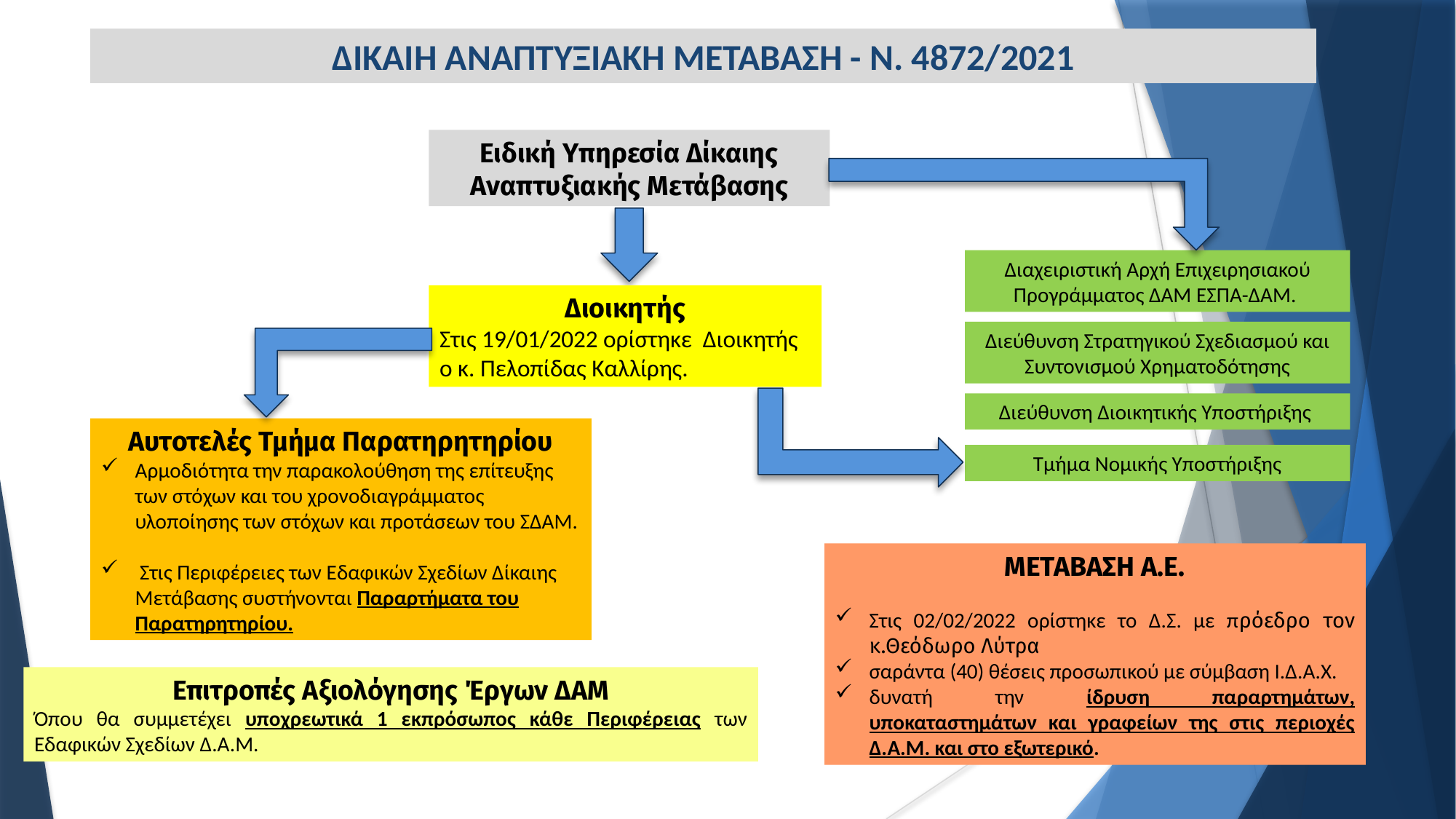

ΔΙΚΑΙΗ ΑΝΑΠΤΥΞΙΑΚΗ ΜΕΤΑΒΑΣΗ - Ν. 4872/2021
Ειδική Υπηρεσία Δίκαιης Αναπτυξιακής Μετάβασης

Διαχειριστική Αρχή Επιχειρησιακού Προγράμματος ΔΑΜ ΕΣΠΑ-ΔΑΜ.
Διοικητής
Στις 19/01/2022 ορίστηκε  Διοικητής ο κ. Πελοπίδας Καλλίρης.
Διεύθυνση Στρατηγικού Σχεδιασμού και Συντονισμού Χρηματοδότησης

Διεύθυνση Διοικητικής Υποστήριξης
Αυτοτελές Τμήμα Παρατηρητηρίου
Αρμοδιότητα την παρακολούθηση της επίτευξης των στόχων και του χρονοδιαγράμματος υλοποίησης των στόχων και προτάσεων του ΣΔΑΜ.

 Στις Περιφέρειες των Εδαφικών Σχεδίων Δίκαιης Μετάβασης συστήνονται Παραρτήματα του Παρατηρητηρίου.
Τμήμα Νομικής Υποστήριξης
ΜΕΤΑΒΑΣΗ Α.Ε.

Στις 02/02/2022 ορίστηκε το Δ.Σ. με πρόεδρο τον κ.Θεόδωρο Λύτρα
σαράντα (40) θέσεις προσωπικού με σύμβαση Ι.Δ.Α.Χ.
δυνατή την ίδρυση παραρτημάτων, υποκαταστημάτων και γραφείων της στις περιοχές Δ.Α.Μ. και στο εξωτερικό.
Επιτροπές Αξιολόγησης Έργων ΔΑΜ
Όπου θα συμμετέχει υποχρεωτικά 1 εκπρόσωπος κάθε Περιφέρειας των Εδαφικών Σχεδίων Δ.Α.Μ.